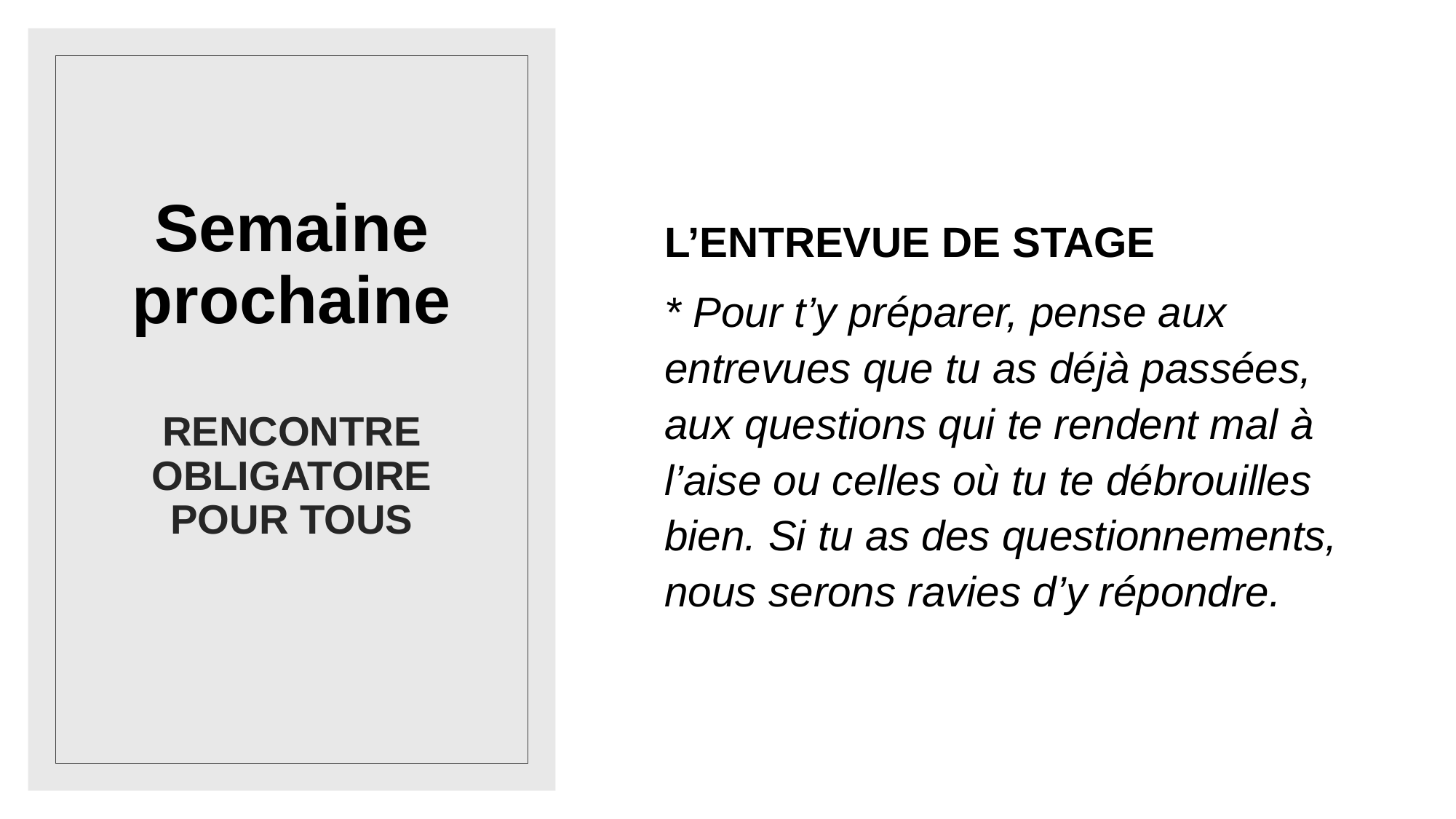

L’ENTREVUE DE STAGE
* Pour t’y préparer, pense aux entrevues que tu as déjà passées, aux questions qui te rendent mal à l’aise ou celles où tu te débrouilles bien. Si tu as des questionnements, nous serons ravies d’y répondre.

# Semaine prochaine RENCONTRE OBLIGATOIRE POUR TOUS